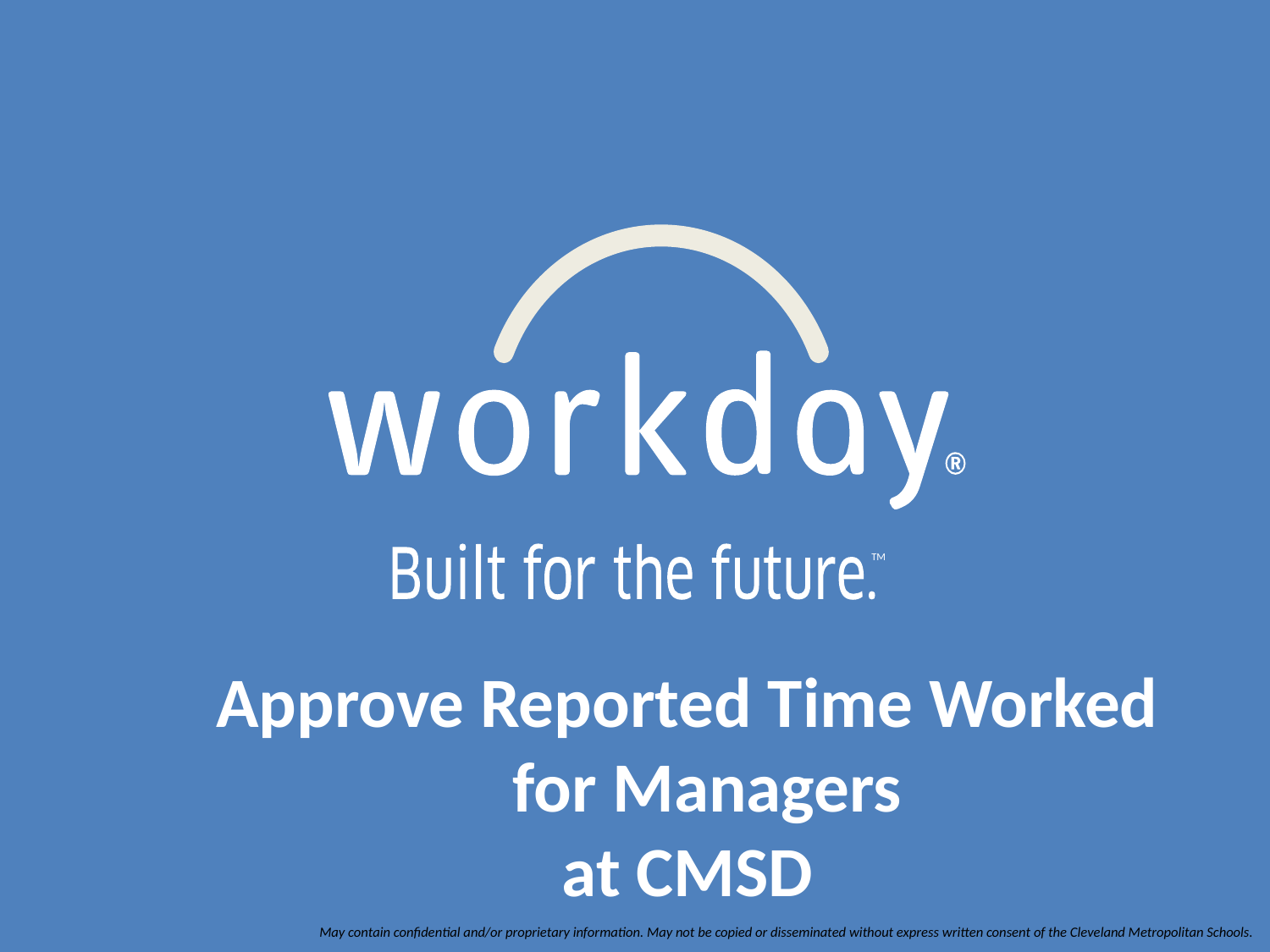

Approve Reported Time Worked for Managers
at CMSD